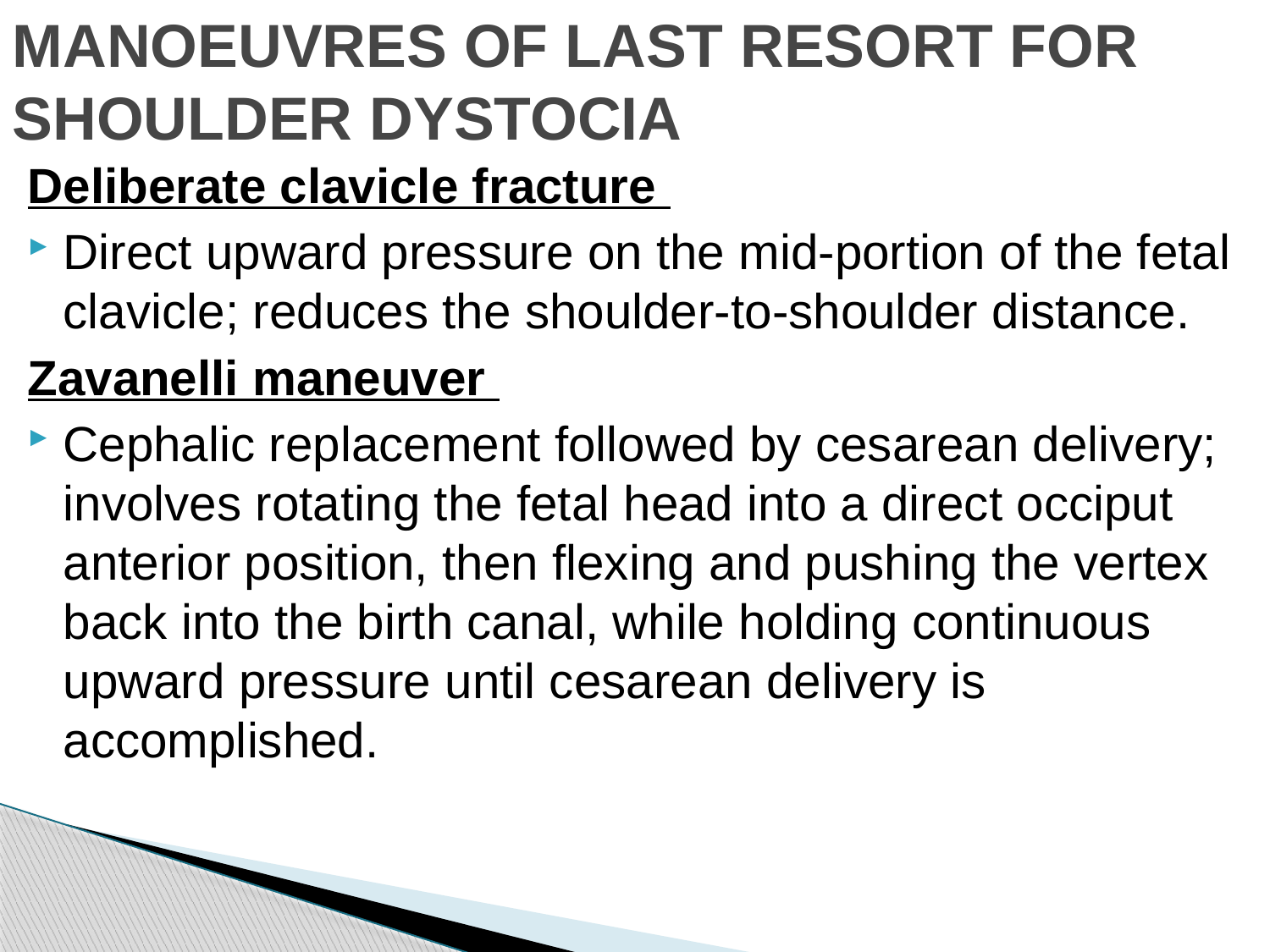

# MANOEUVRES OF LAST RESORT FOR SHOULDER DYSTOCIA
Deliberate clavicle fracture
Direct upward pressure on the mid-portion of the fetal clavicle; reduces the shoulder-to-shoulder distance.
Zavanelli maneuver
Cephalic replacement followed by cesarean delivery; involves rotating the fetal head into a direct occiput anterior position, then flexing and pushing the vertex back into the birth canal, while holding continuous upward pressure until cesarean delivery is accomplished.